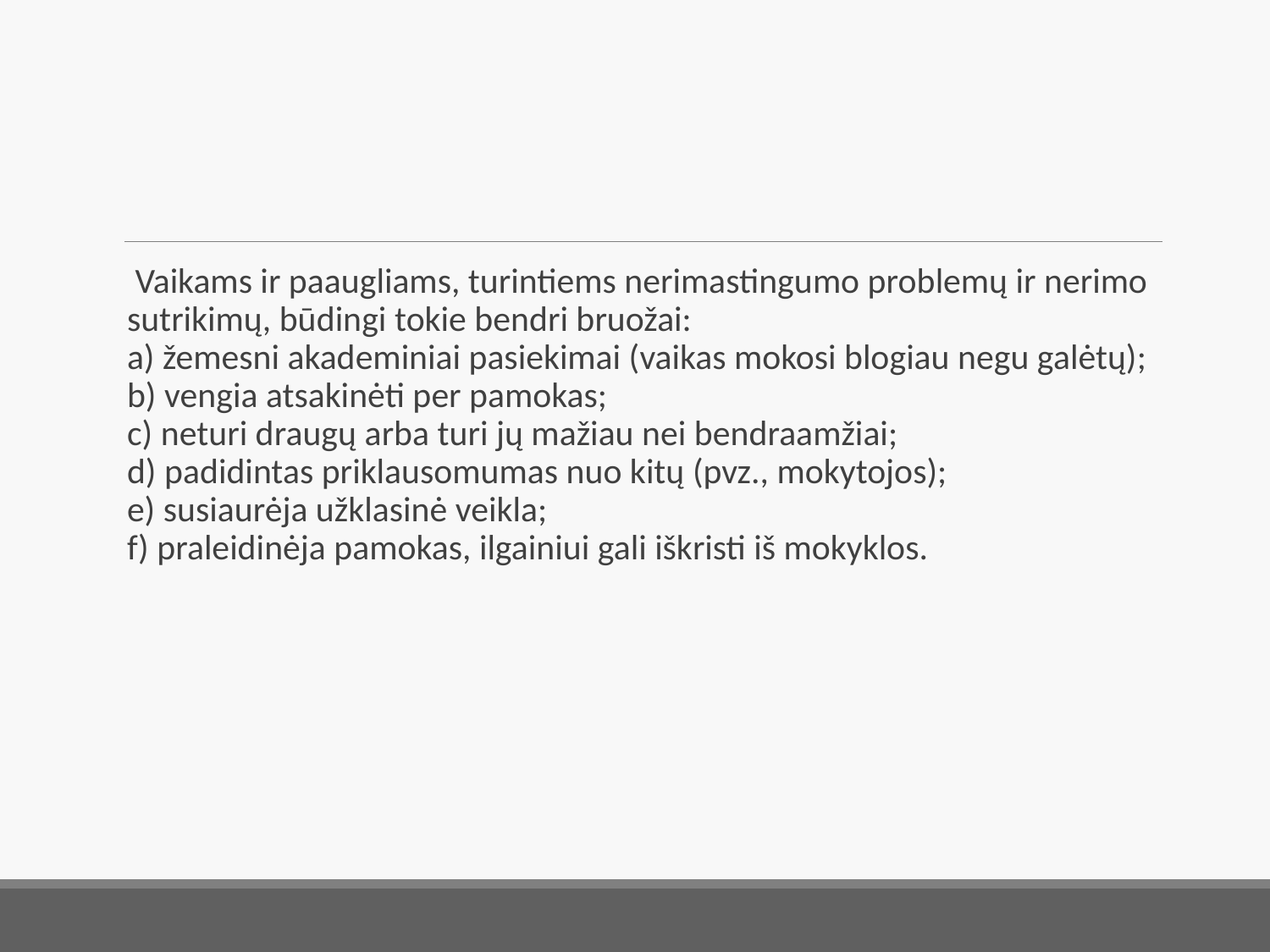

#
 Vaikams ir paaugliams, turintiems nerimastingumo problemų ir nerimo sutrikimų, būdingi tokie bendri bruožai:
a) žemesni akademiniai pasiekimai (vaikas mokosi blogiau negu galėtų);
b) vengia atsakinėti per pamokas;
c) neturi draugų arba turi jų mažiau nei bendraamžiai;
d) padidintas priklausomumas nuo kitų (pvz., mokytojos);
e) susiaurėja užklasinė veikla;
f) praleidinėja pamokas, ilgainiui gali iškristi iš mokyklos.